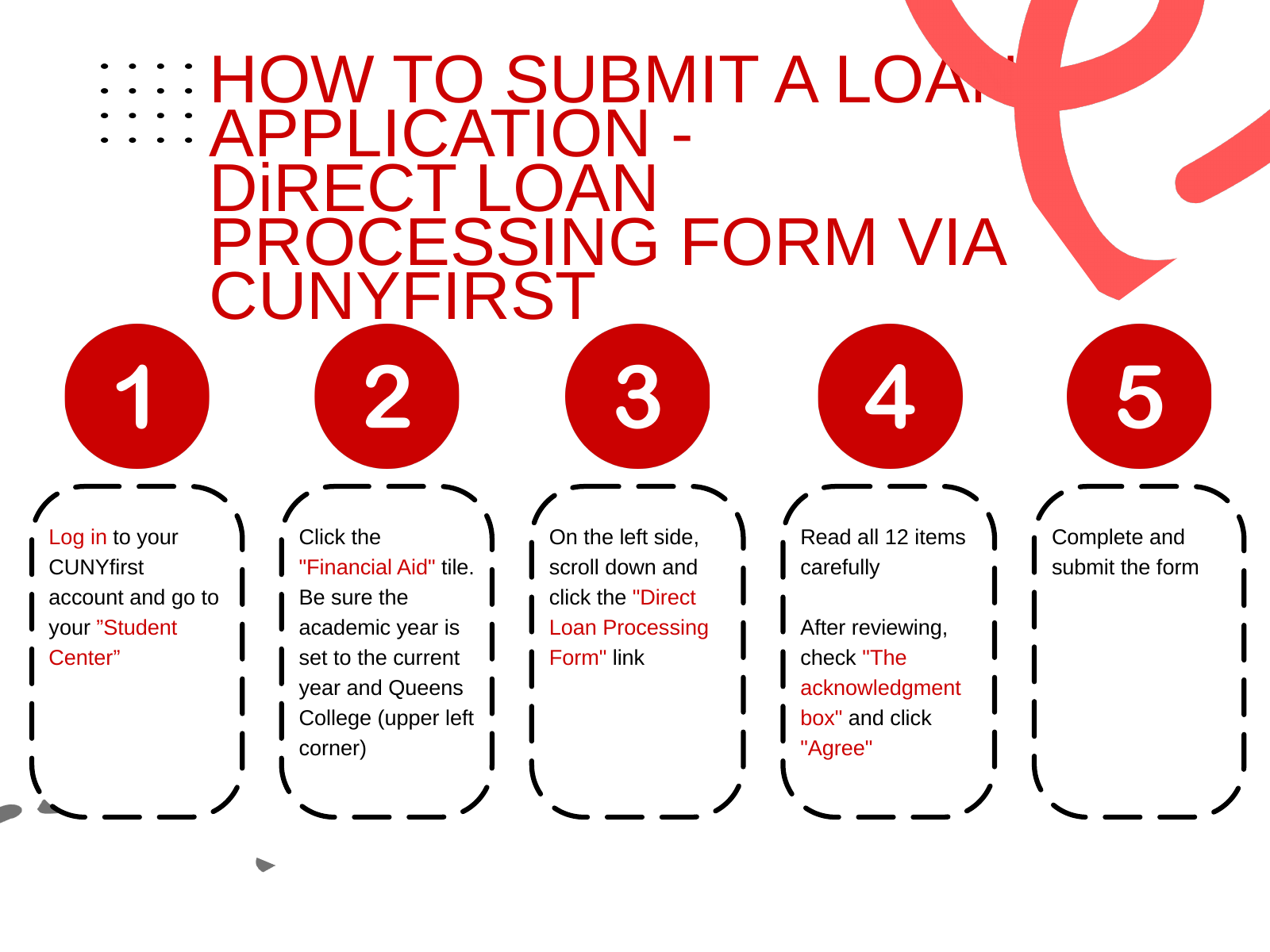

HOW TO SUBMIT A LOAN APPLICATION -
DiRECT LOAN PROCESSING FORM VIA CUNYFIRST

Log in to your CUNYfirst account and go to your ”Student Center”

Click the "Financial Aid" tile.
Be sure the academic year is set to the current year and Queens College (upper left corner)

On the left side, scroll down and click the "Direct Loan Processing Form" link

Read all 12 items carefully

After reviewing, check "The acknowledgment box" and click "Agree"

Complete and submit the form